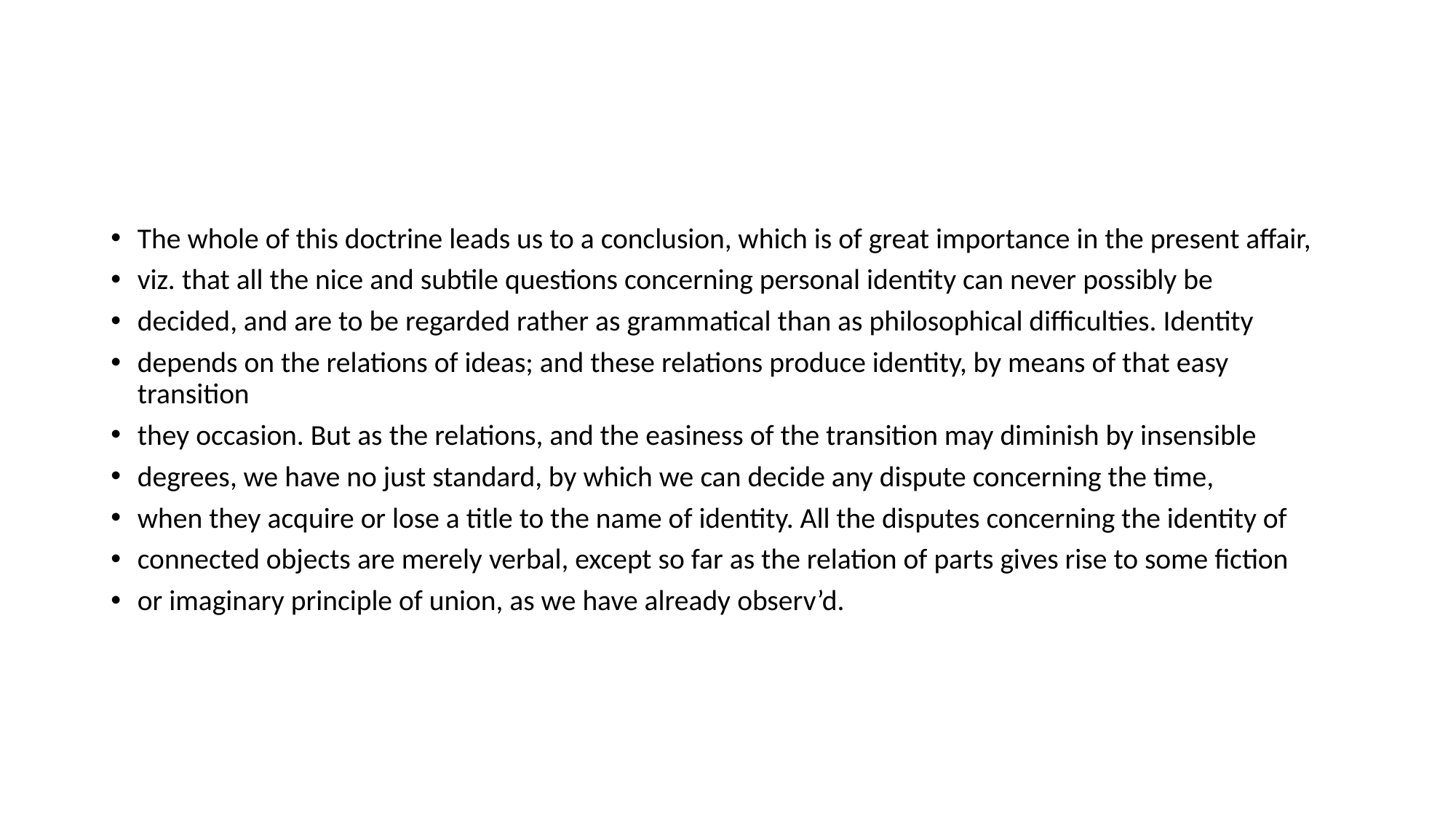

#
The whole of this doctrine leads us to a conclusion, which is of great importance in the present affair,
viz. that all the nice and subtile questions concerning personal identity can never possibly be
decided, and are to be regarded rather as grammatical than as philosophical difficulties. Identity
depends on the relations of ideas; and these relations produce identity, by means of that easy transition
they occasion. But as the relations, and the easiness of the transition may diminish by insensible
degrees, we have no just standard, by which we can decide any dispute concerning the time,
when they acquire or lose a title to the name of identity. All the disputes concerning the identity of
connected objects are merely verbal, except so far as the relation of parts gives rise to some fiction
or imaginary principle of union, as we have already observ’d.